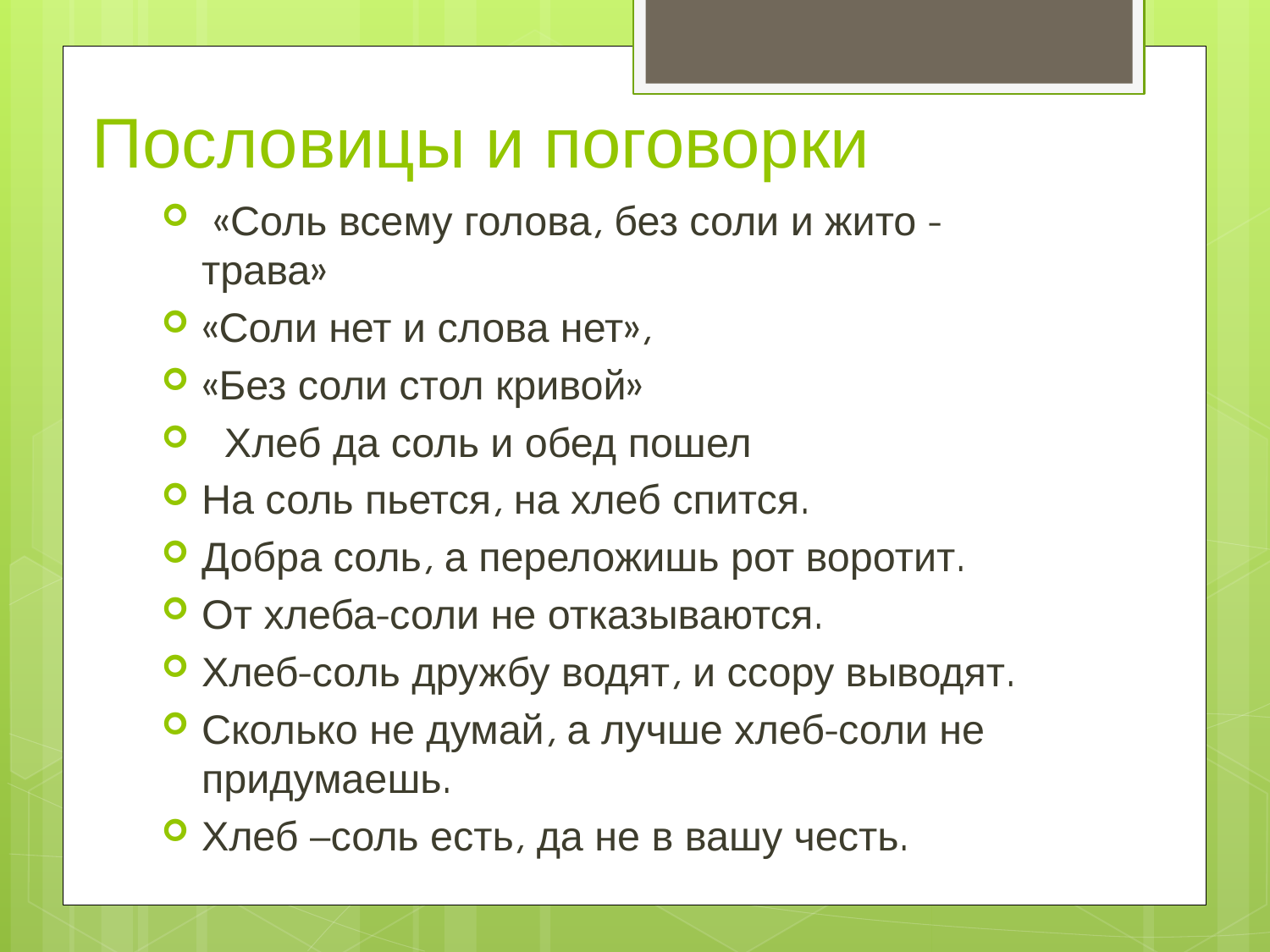

# Пословицы и поговорки
 «Соль всему голова, без соли и жито - трава»
«Соли нет и слова нет»,
«Без соли стол кривой»
  Хлеб да соль и обед пошел
На соль пьется, на хлеб спится.
Добра соль, а переложишь рот воротит.
От хлеба-соли не отказываются.
Хлеб-соль дружбу водят, и ссору выводят.
Сколько не думай, а лучше хлеб-соли не придумаешь.
Хлеб –соль есть, да не в вашу честь.